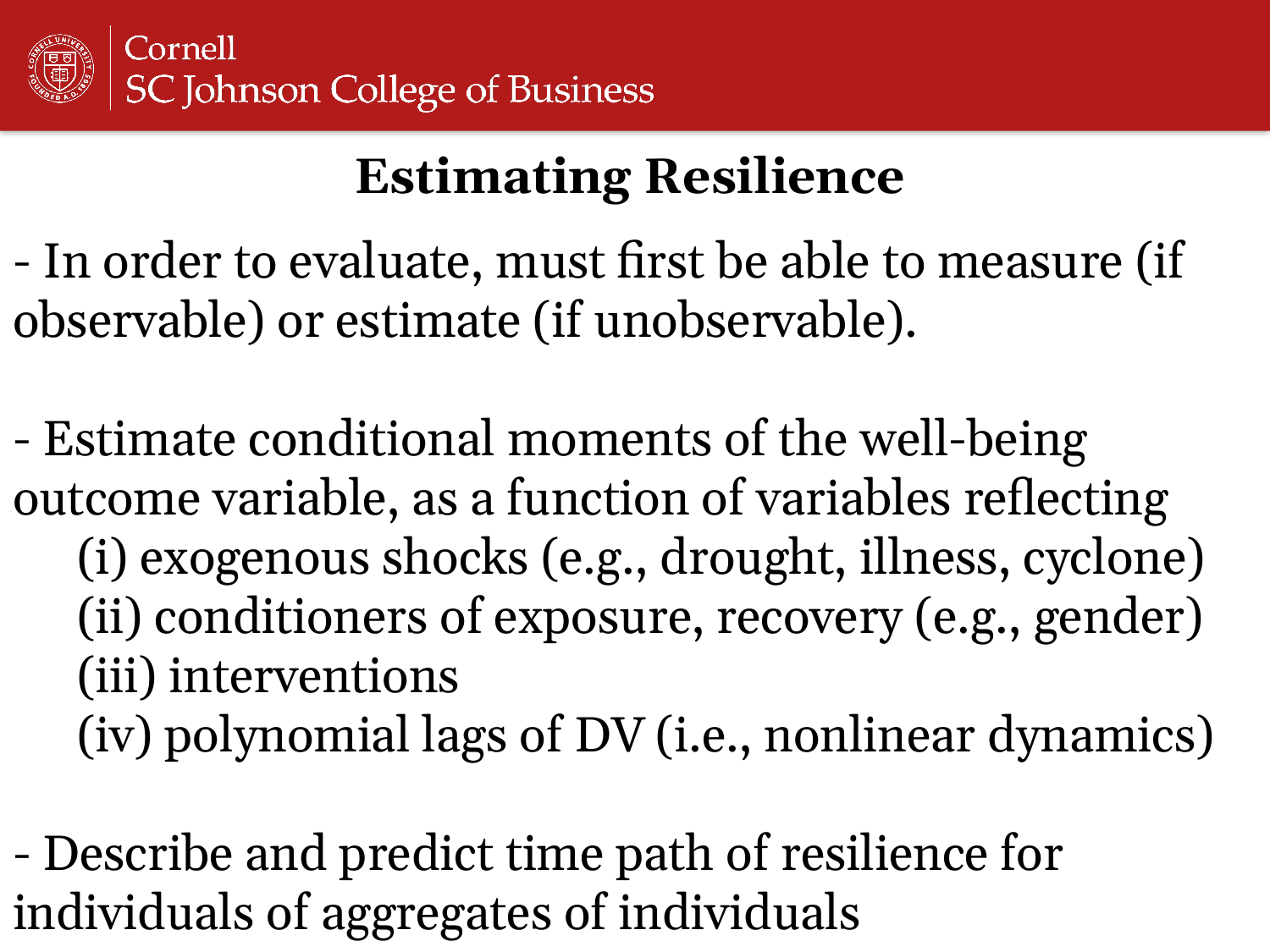

Estimating Resilience
# - In order to evaluate, must first be able to measure (if observable) or estimate (if unobservable). - Estimate conditional moments of the well-being outcome variable, as a function of variables reflecting (i) exogenous shocks (e.g., drought, illness, cyclone) (ii) conditioners of exposure, recovery (e.g., gender) (iii) interventions (iv) polynomial lags of DV (i.e., nonlinear dynamics) - Describe and predict time path of resilience for individuals of aggregates of individuals